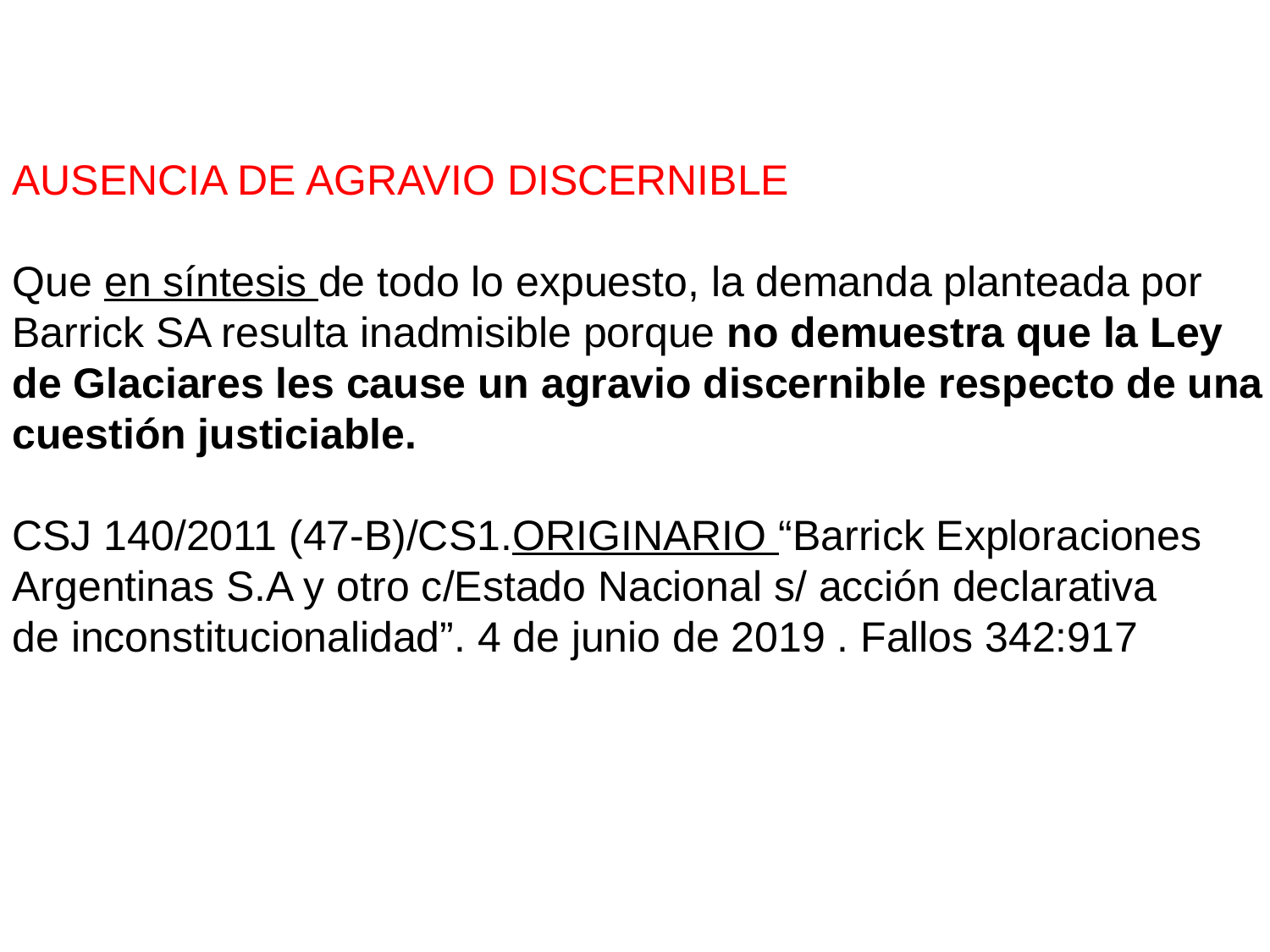

AUSENCIA DE AGRAVIO DISCERNIBLE

Que en síntesis de todo lo expuesto, la demanda planteada por
Barrick SA resulta inadmisible porque no demuestra que la Ley
de Glaciares les cause un agravio discernible respecto de una
cuestión justiciable.

CSJ 140/2011 (47-B)/CS1.ORIGINARIO “Barrick Exploraciones
Argentinas S.A y otro c/Estado Nacional s/ acción declarativa
de inconstitucionalidad”. 4 de junio de 2019 . Fallos 342:917